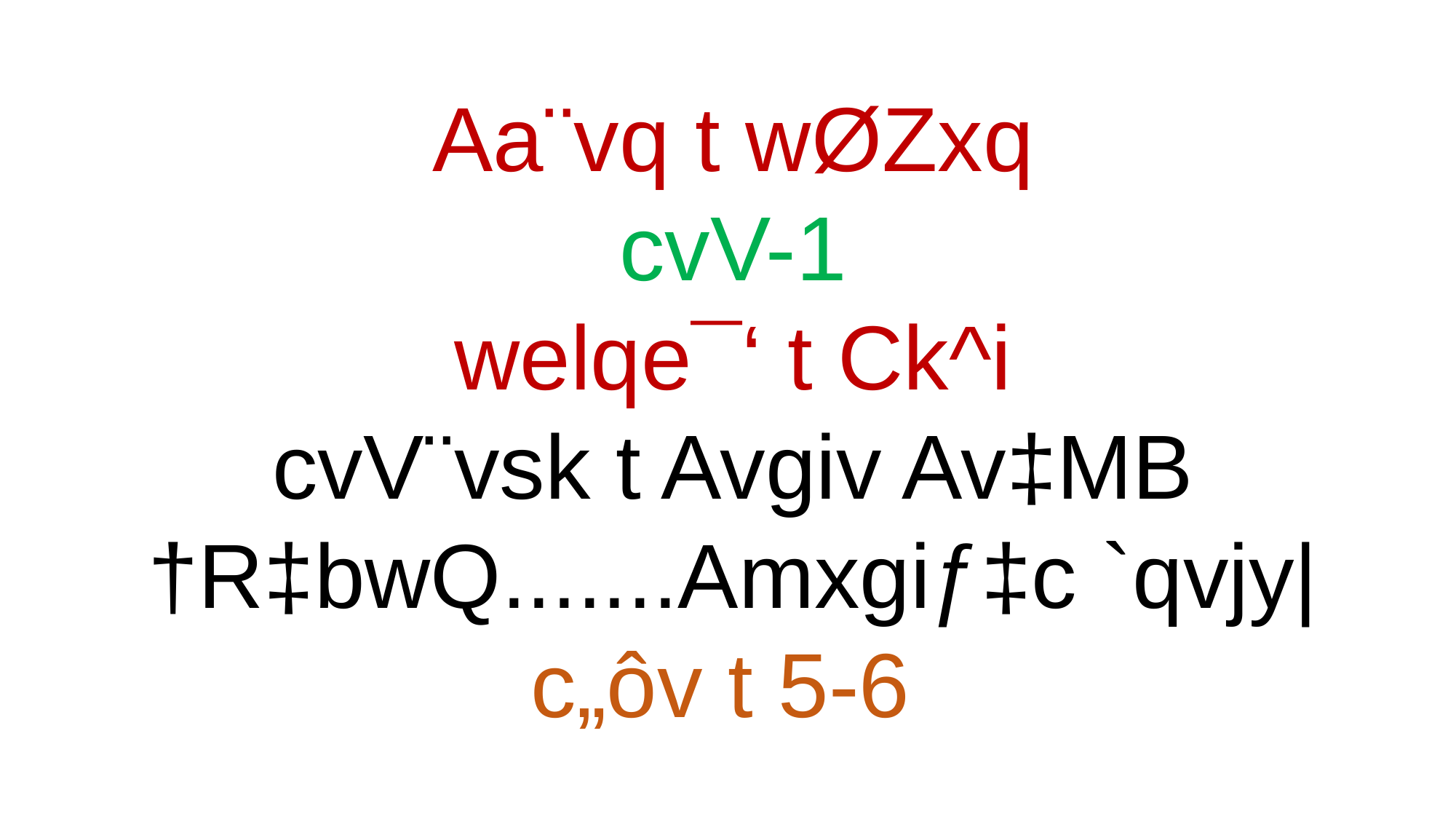

Aa¨vq t wØZxq
cvV-1
welqe¯‘ t Ck^i
cvV¨vsk t Avgiv Av‡MB †R‡bwQ.......Amxgiƒ‡c `qvjy|
c„ôv t 5-6